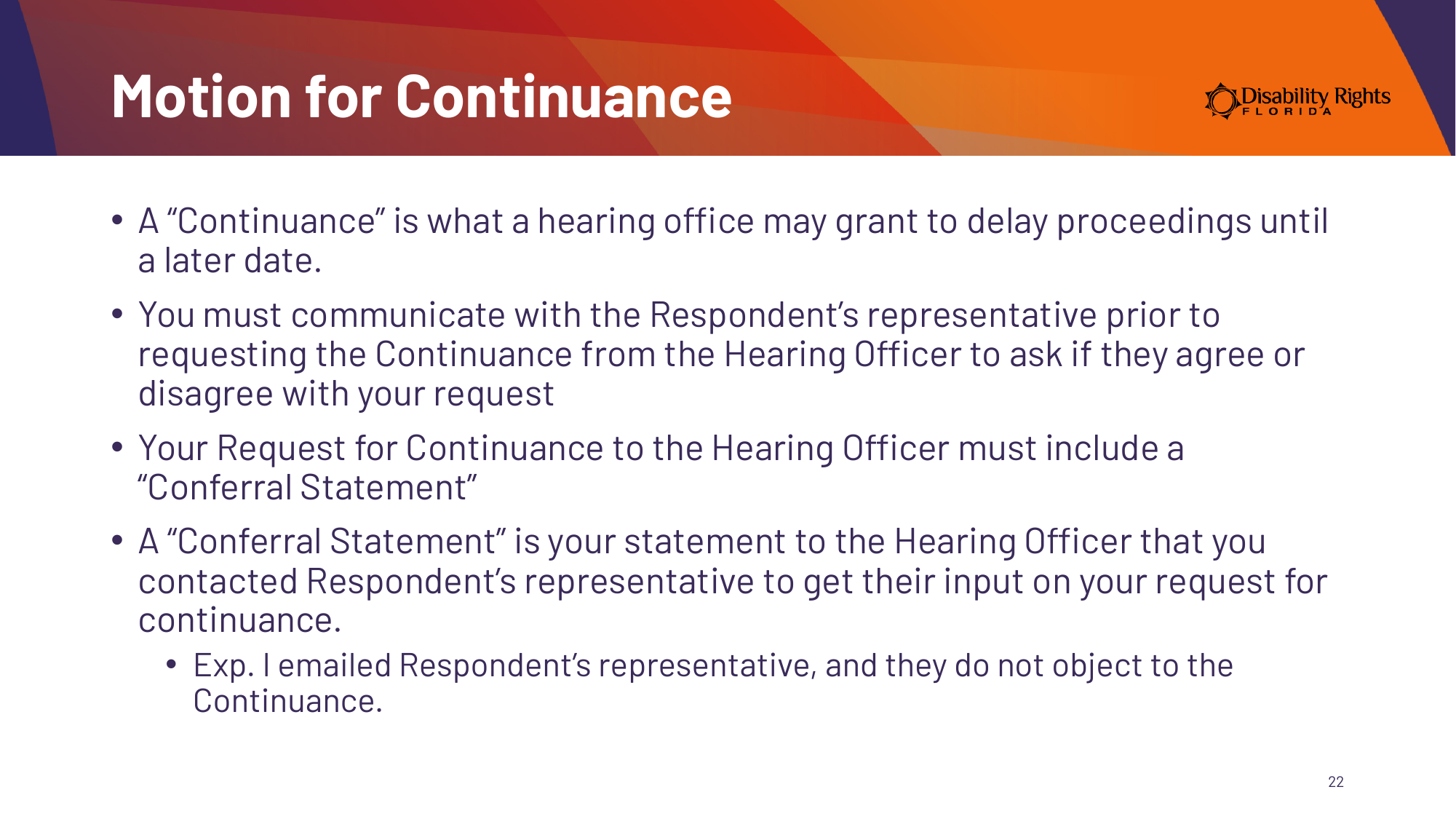

# Motion for Continuance
A “Continuance” is what a hearing office may grant to delay proceedings until a later date.
You must communicate with the Respondent’s representative prior to requesting the Continuance from the Hearing Officer to ask if they agree or disagree with your request
Your Request for Continuance to the Hearing Officer must include a “Conferral Statement”
A “Conferral Statement” is your statement to the Hearing Officer that you contacted Respondent’s representative to get their input on your request for continuance.
Exp. I emailed Respondent’s representative, and they do not object to the Continuance.

22